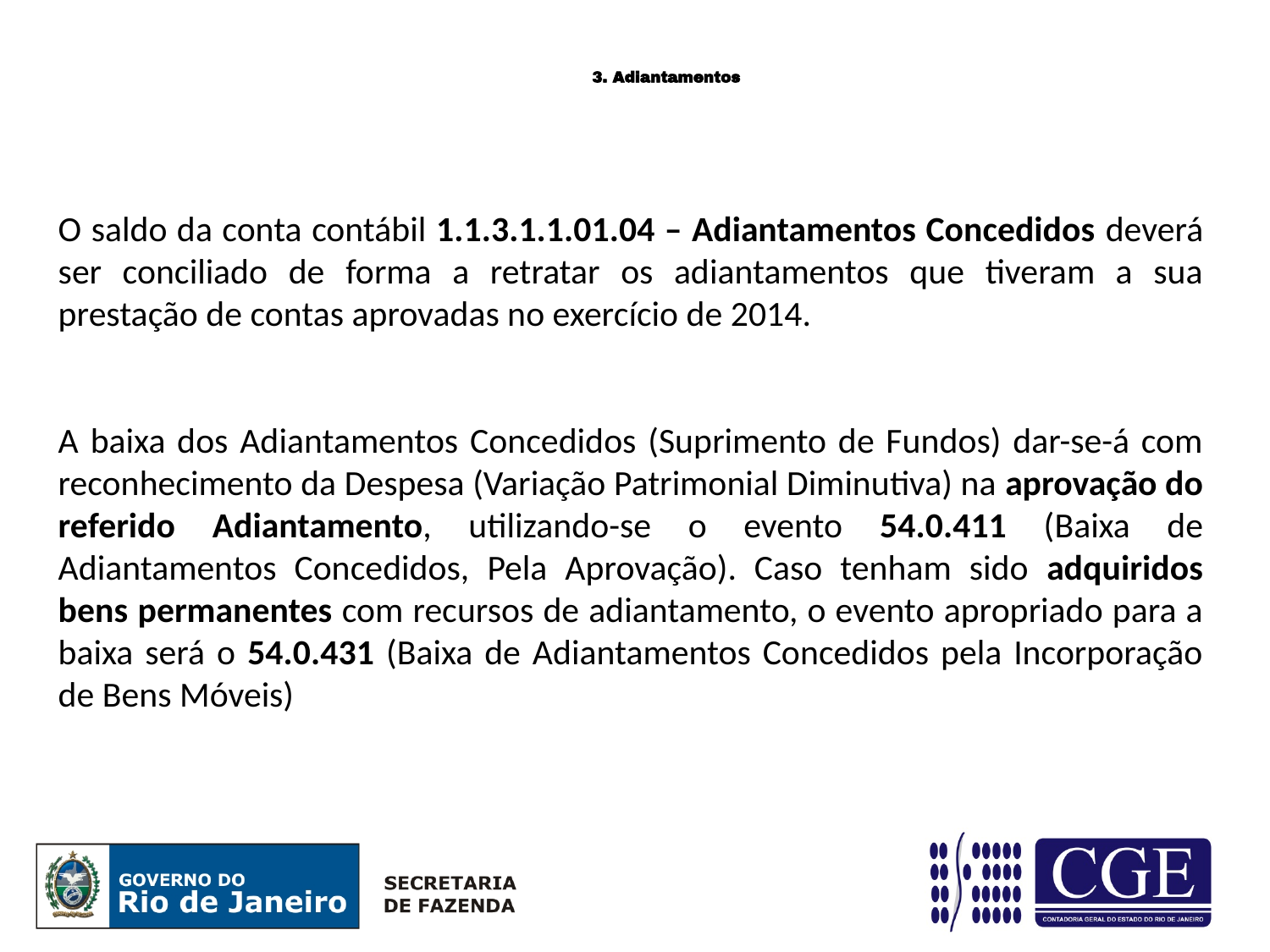

# 3. Adiantamentos
O saldo da conta contábil 1.1.3.1.1.01.04 – Adiantamentos Concedidos deverá ser conciliado de forma a retratar os adiantamentos que tiveram a sua prestação de contas aprovadas no exercício de 2014.

A baixa dos Adiantamentos Concedidos (Suprimento de Fundos) dar-se-á com reconhecimento da Despesa (Variação Patrimonial Diminutiva) na aprovação do referido Adiantamento, utilizando-se o evento 54.0.411 (Baixa de Adiantamentos Concedidos, Pela Aprovação). Caso tenham sido adquiridos bens permanentes com recursos de adiantamento, o evento apropriado para a baixa será o 54.0.431 (Baixa de Adiantamentos Concedidos pela Incorporação de Bens Móveis)